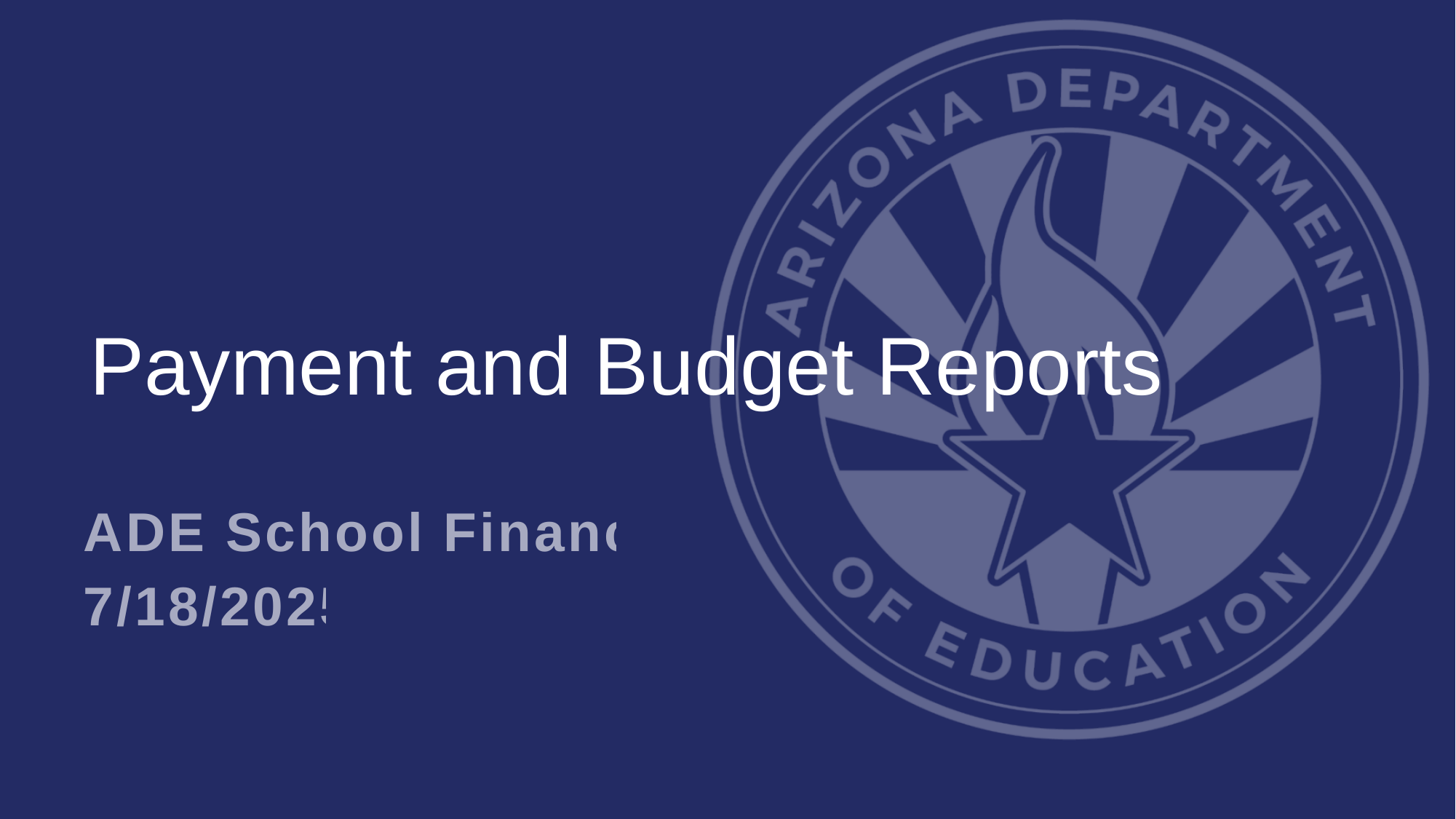

# Payment and Budget Reports
ADE School Finance
7/18/2025